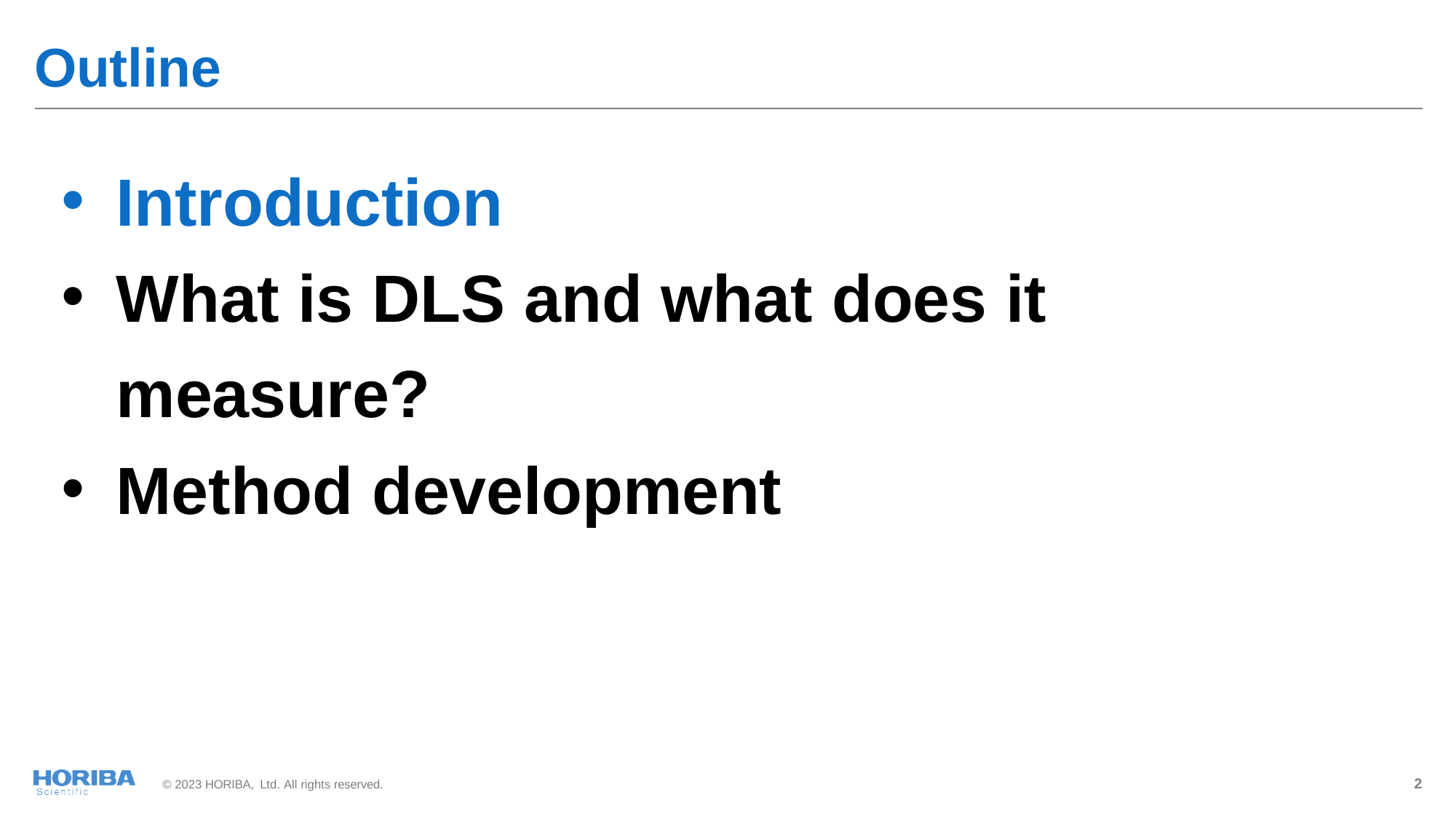

# Outline
Introduction
What is DLS and what does it measure?
Method development
2
© 2023 HORIBA, Ltd. All rights reserved.